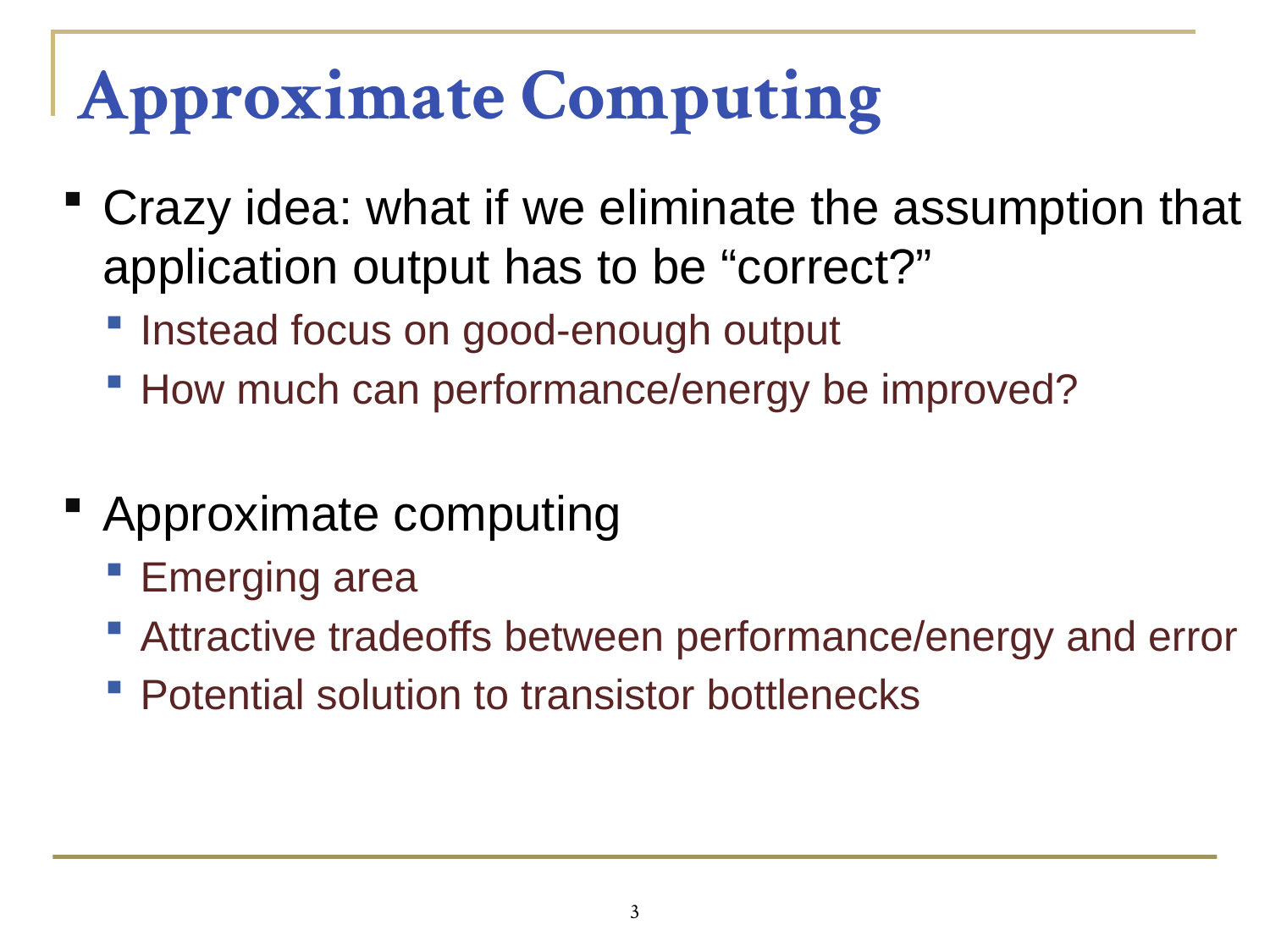

# Approximate Computing
Crazy idea: what if we eliminate the assumption that application output has to be “correct?”
Instead focus on good-enough output
How much can performance/energy be improved?

Approximate computing
Emerging area
Attractive tradeoffs between performance/energy and error
Potential solution to transistor bottlenecks

3